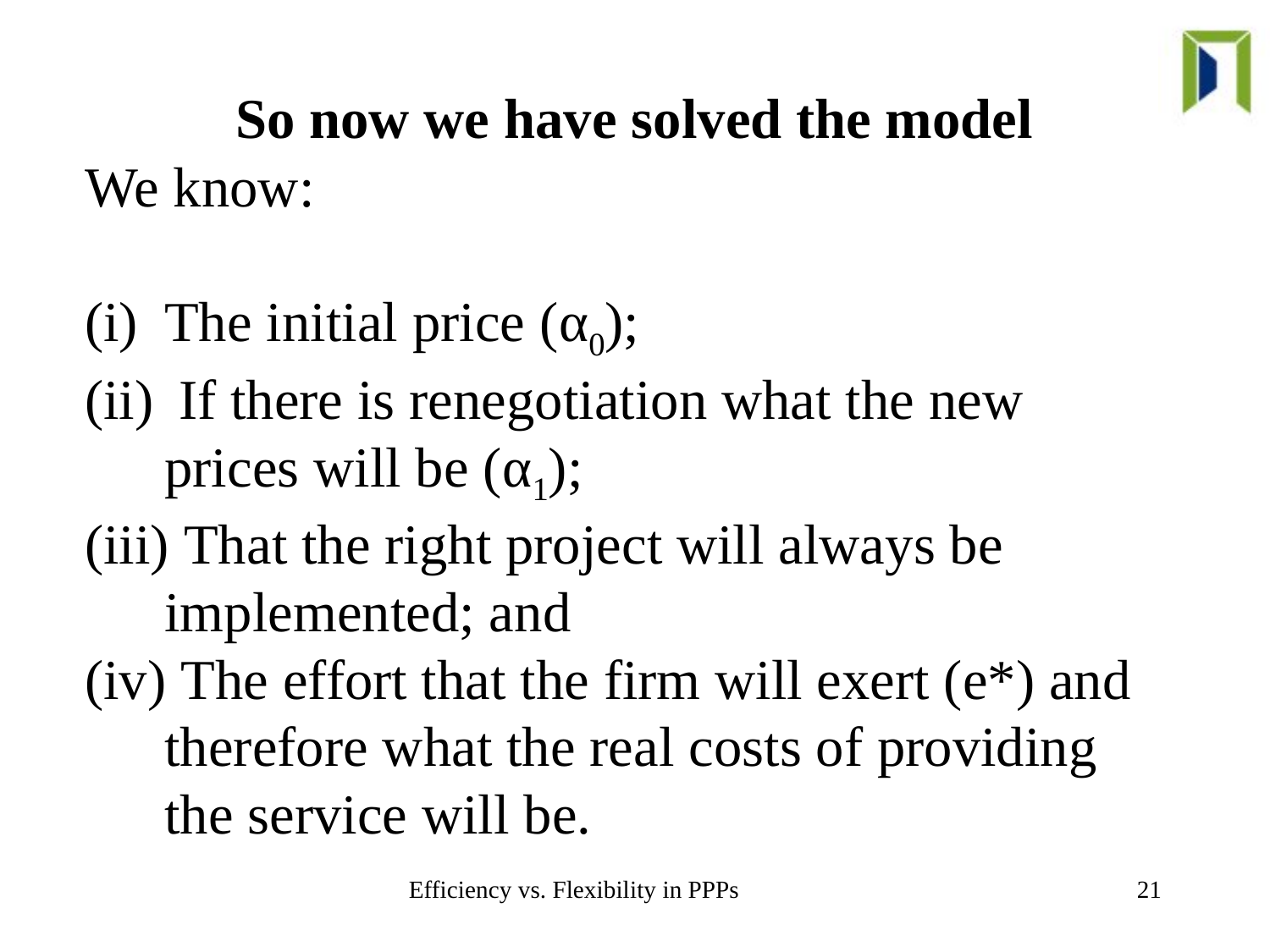

# So now we have solved the model

.
We know:

The initial price (α0);
 If there is renegotiation what the new   prices will be (α1);
 That the right project will always be implemented; and
 The effort that the firm will exert (e*) and therefore what the real costs of providing the service will be.
Efficiency vs. Flexibility in PPPs
21